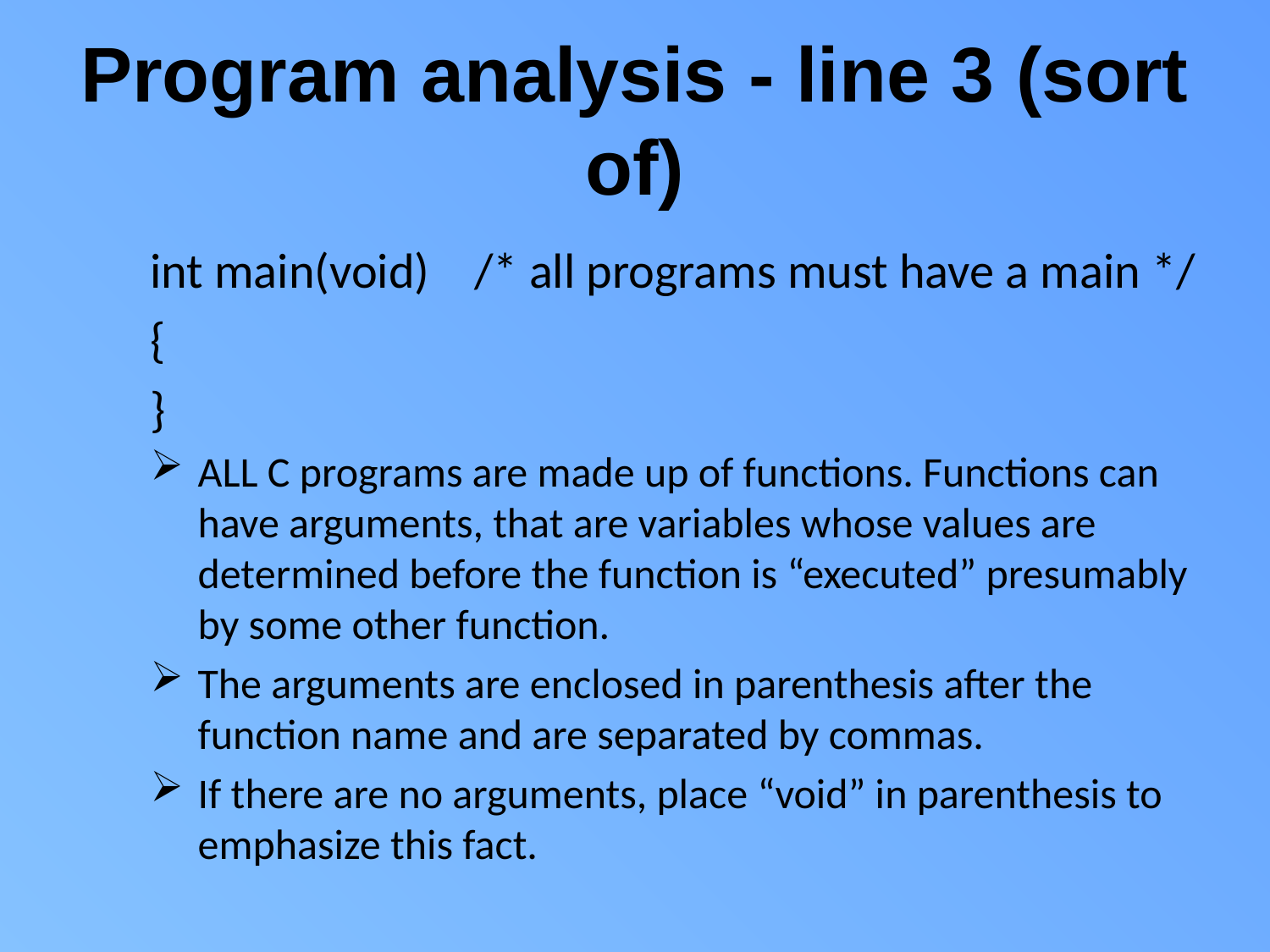

# Program analysis - line 3 (sort of)
int main(void)    /* all programs must have a main */
{
}
ALL C programs are made up of functions. Functions can have arguments, that are variables whose values are determined before the function is “executed” presumably by some other function.
The arguments are enclosed in parenthesis after the function name and are separated by commas.
If there are no arguments, place “void” in parenthesis to emphasize this fact.